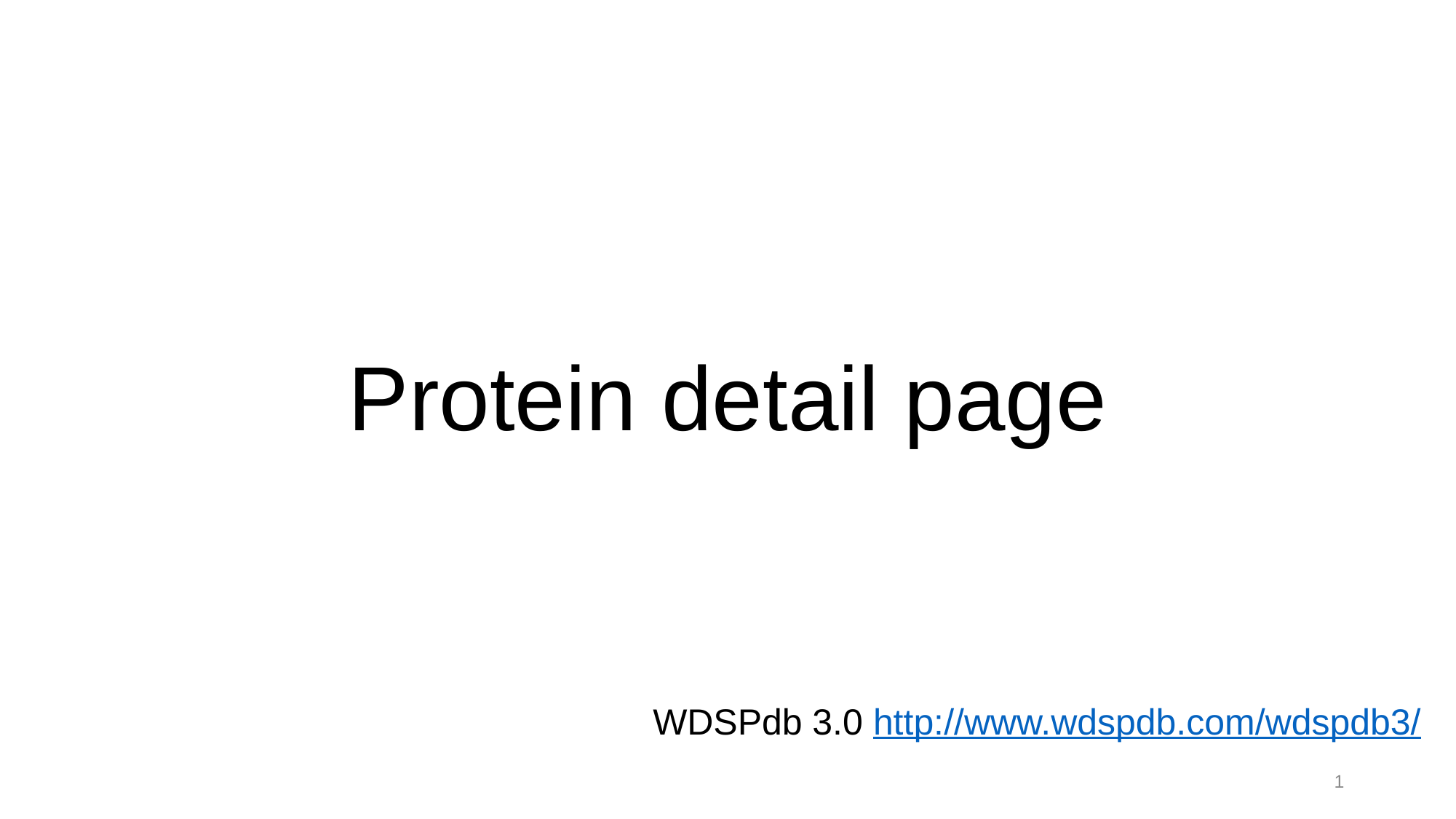

# Protein detail page
WDSPdb 3.0 http://www.wdspdb.com/wdspdb3/
1